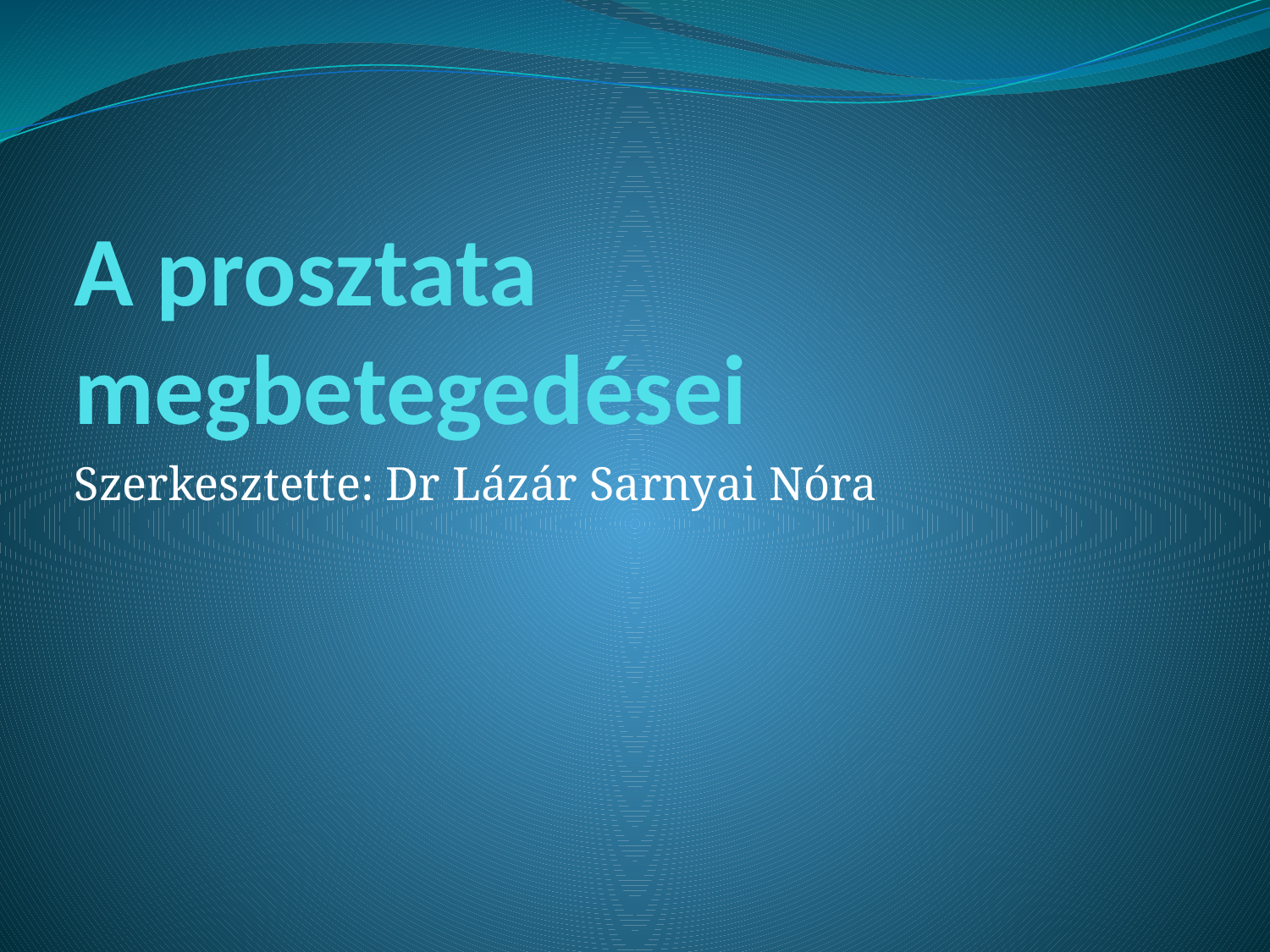

# A prosztata megbetegedései
Szerkesztette: Dr Lázár Sarnyai Nóra